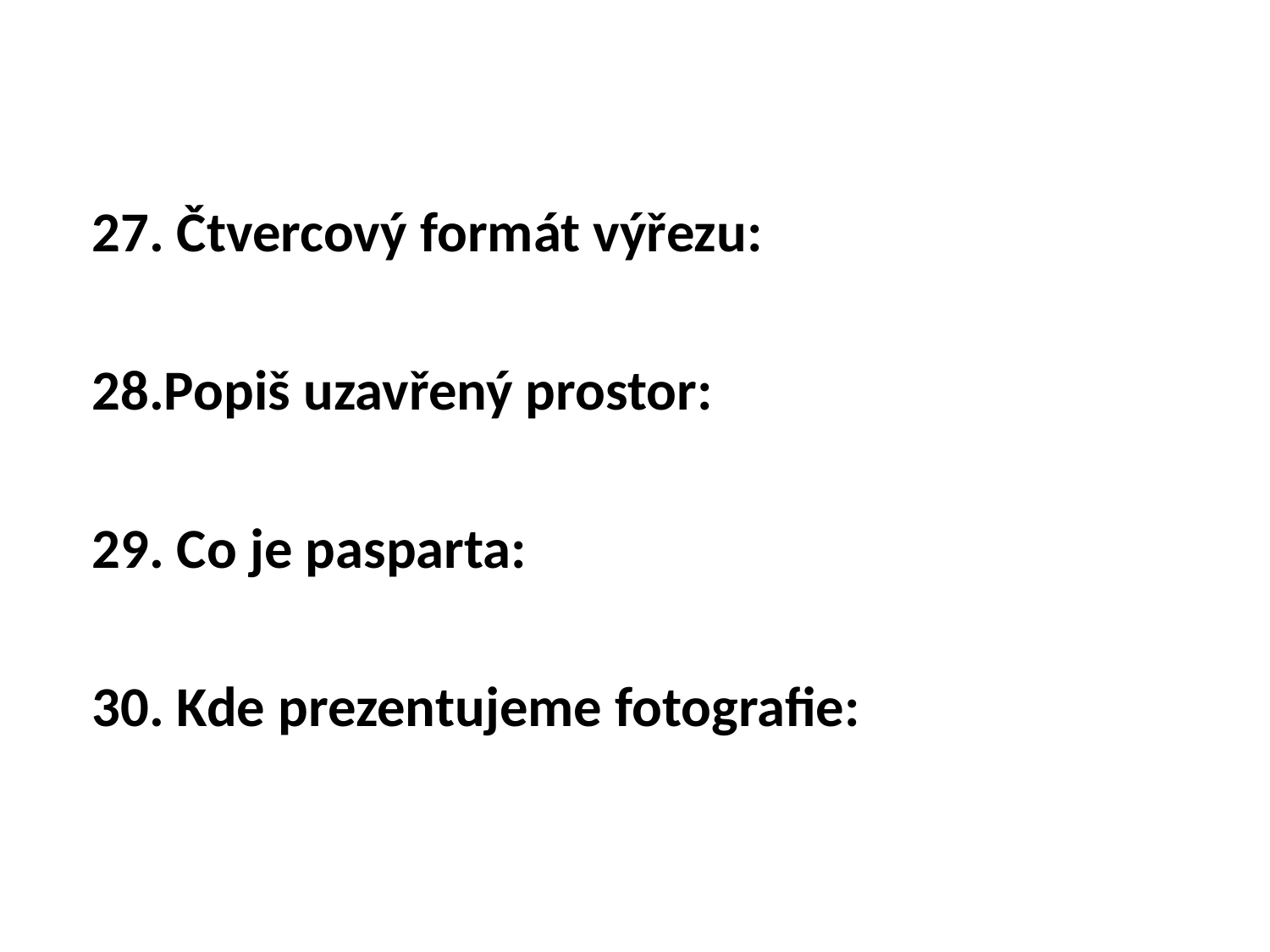

27. Čtvercový formát výřezu:

28.Popiš uzavřený prostor:

29. Co je pasparta:

30. Kde prezentujeme fotografie: